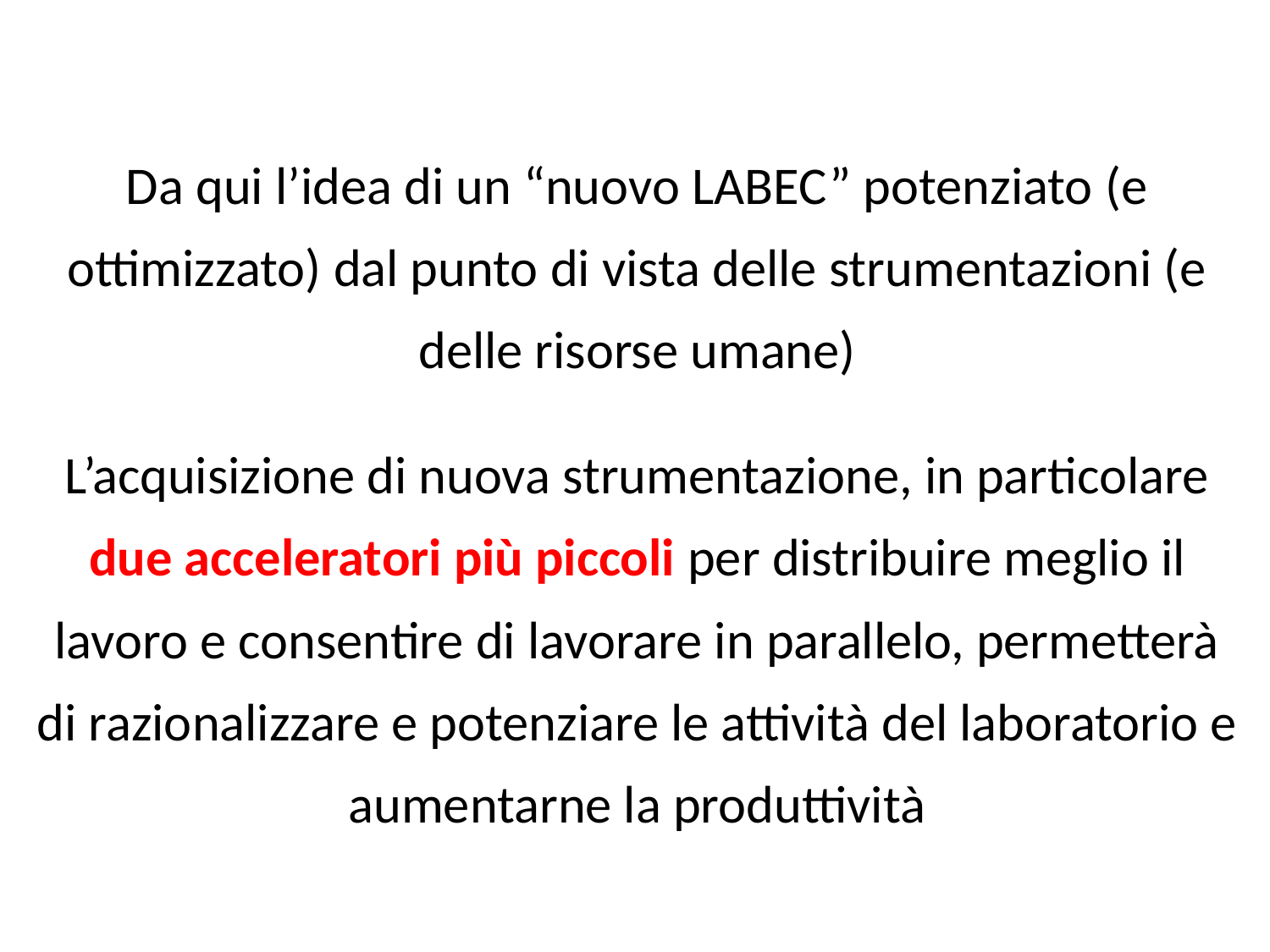

Da qui l’idea di un “nuovo LABEC” potenziato (e ottimizzato) dal punto di vista delle strumentazioni (e delle risorse umane)
L’acquisizione di nuova strumentazione, in particolare due acceleratori più piccoli per distribuire meglio il lavoro e consentire di lavorare in parallelo, permetterà di razionalizzare e potenziare le attività del laboratorio e aumentarne la produttività